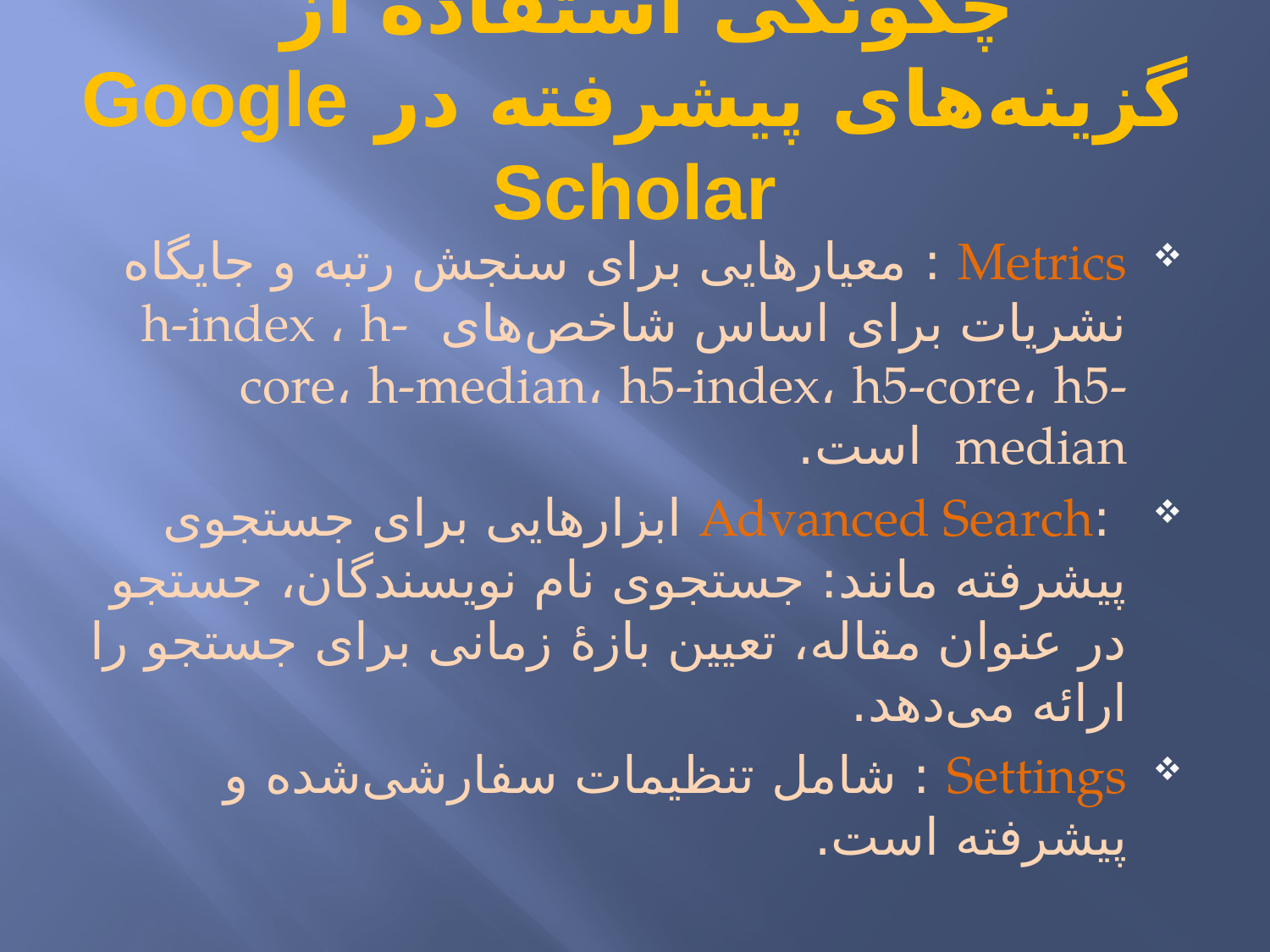

# چگونگی استفاده از  گزینه‌های پیشرفته در Google Scholar
Metrics : معیارهایی برای سنجش رتبه و جایگاه نشریات برای اساس شاخص‌های  h-index ، h-core، h-median، h5-index، h5-core، h5-median  است.
 :Advanced Search ابزارهایی برای جستجوی پیشرفته مانند: جستجوی نام نویسندگان، جستجو در عنوان مقاله، تعیین بازۀ زمانی برای جستجو را ارائه می‌دهد.
Settings : شامل تنظیمات سفارشی‌شده و پیشرفته است.